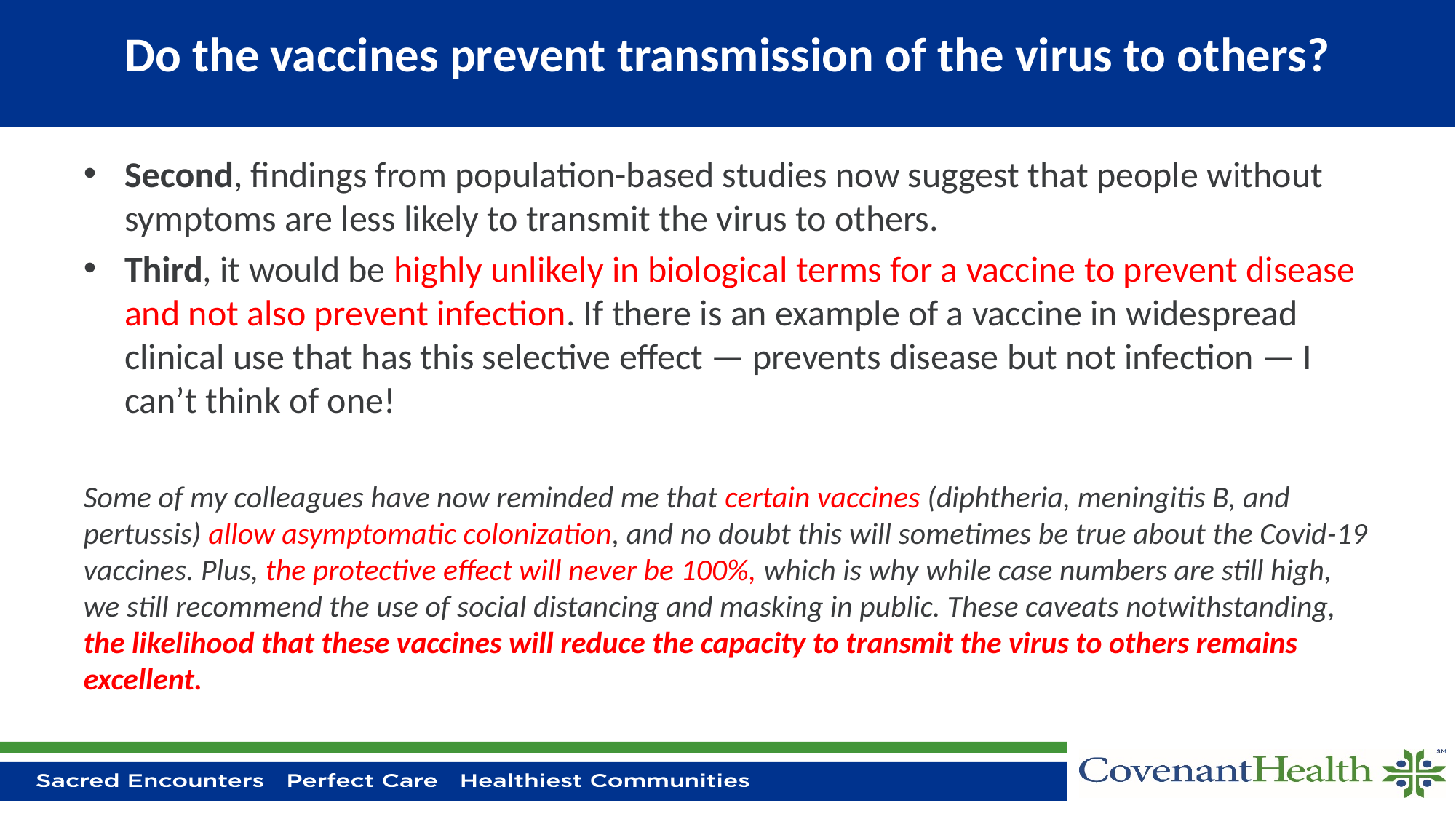

# Do the vaccines prevent transmission of the virus to others?
Second, findings from population-based studies now suggest that people without symptoms are less likely to transmit the virus to others.
Third, it would be highly unlikely in biological terms for a vaccine to prevent disease and not also prevent infection. If there is an example of a vaccine in widespread clinical use that has this selective effect — prevents disease but not infection — I can’t think of one!

Some of my colleagues have now reminded me that certain vaccines (diphtheria, meningitis B, and pertussis) allow asymptomatic colonization, and no doubt this will sometimes be true about the Covid-19 vaccines. Plus, the protective effect will never be 100%, which is why while case numbers are still high, we still recommend the use of social distancing and masking in public. These caveats notwithstanding, the likelihood that these vaccines will reduce the capacity to transmit the virus to others remains excellent.